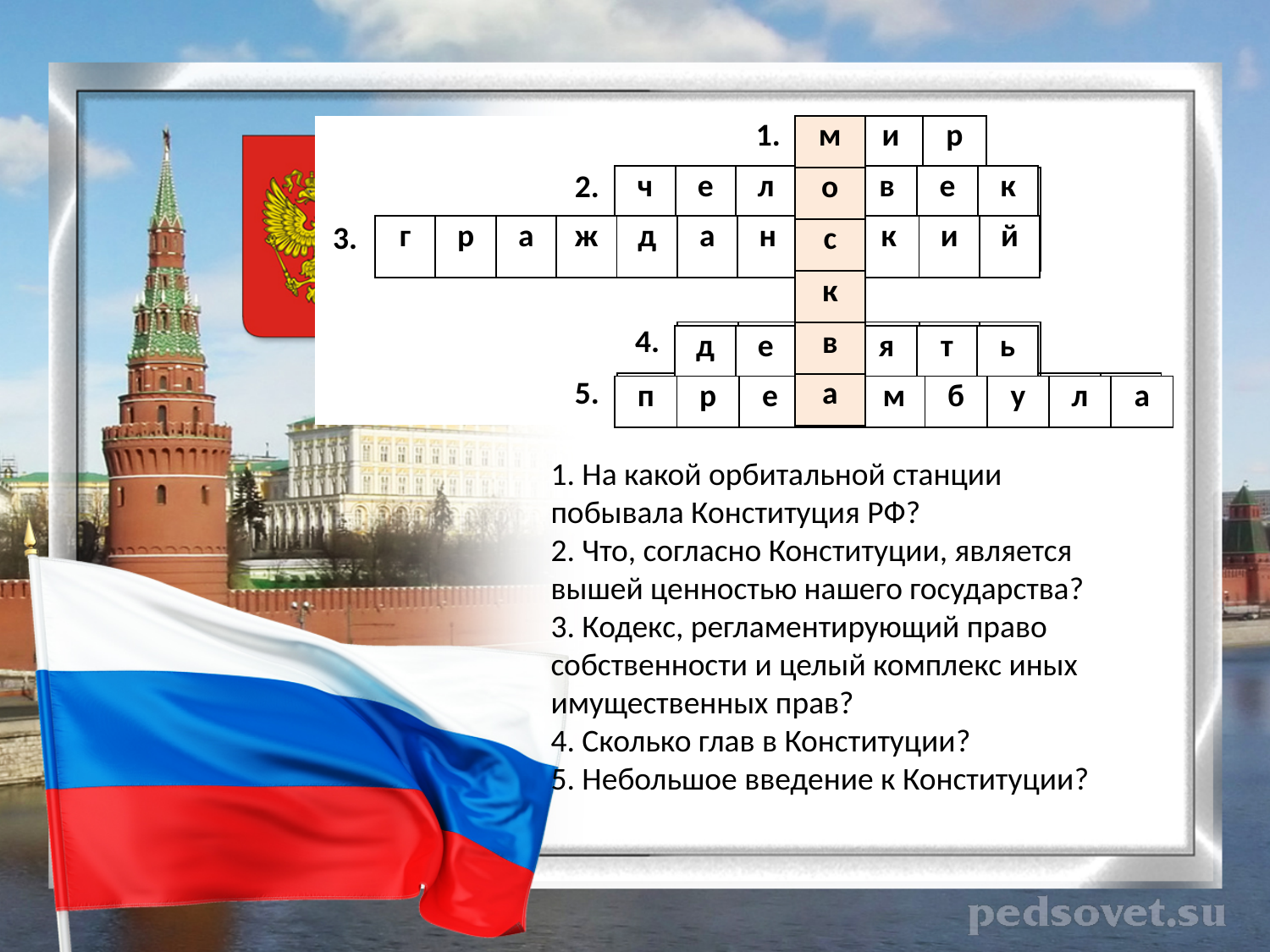

|  |  |  |  |  |  |  | 1. |  |  |  |  |  |  |
| --- | --- | --- | --- | --- | --- | --- | --- | --- | --- | --- | --- | --- | --- |
|  |  |  |  | 2. |  |  |  |  |  |  |  |  |  |
| 3. |  |  |  |  |  |  |  |  |  |  |  |  |  |
|  |  |  |  |  |  |  |  |  |  |  |  |  |  |
|  |  |  |  |  | 4. |  |  |  |  |  |  |  |  |
|  |  |  |  | 5. |  |  |  |  |  |  |  |  |  |
| м | и | р |
| --- | --- | --- |
| м |
| --- |
| о |
| с |
| к |
| в |
| а |
| ч | е | л | о | в | е | к |
| --- | --- | --- | --- | --- | --- | --- |
| г | р | а | ж | д | а | н | с | к | и | й |
| --- | --- | --- | --- | --- | --- | --- | --- | --- | --- | --- |
| д | е | в | я | т | ь |
| --- | --- | --- | --- | --- | --- |
| п | р | е | а | м | б | у | л | а |
| --- | --- | --- | --- | --- | --- | --- | --- | --- |
1. На какой орбитальной станции побывала Конституция РФ?
2. Что, согласно Конституции, является вышей ценностью нашего государства?
3. Кодекс, регламентирующий право собственности и целый комплекс иных имущественных прав?
4. Сколько глав в Конституции?
5. Небольшое введение к Конституции?